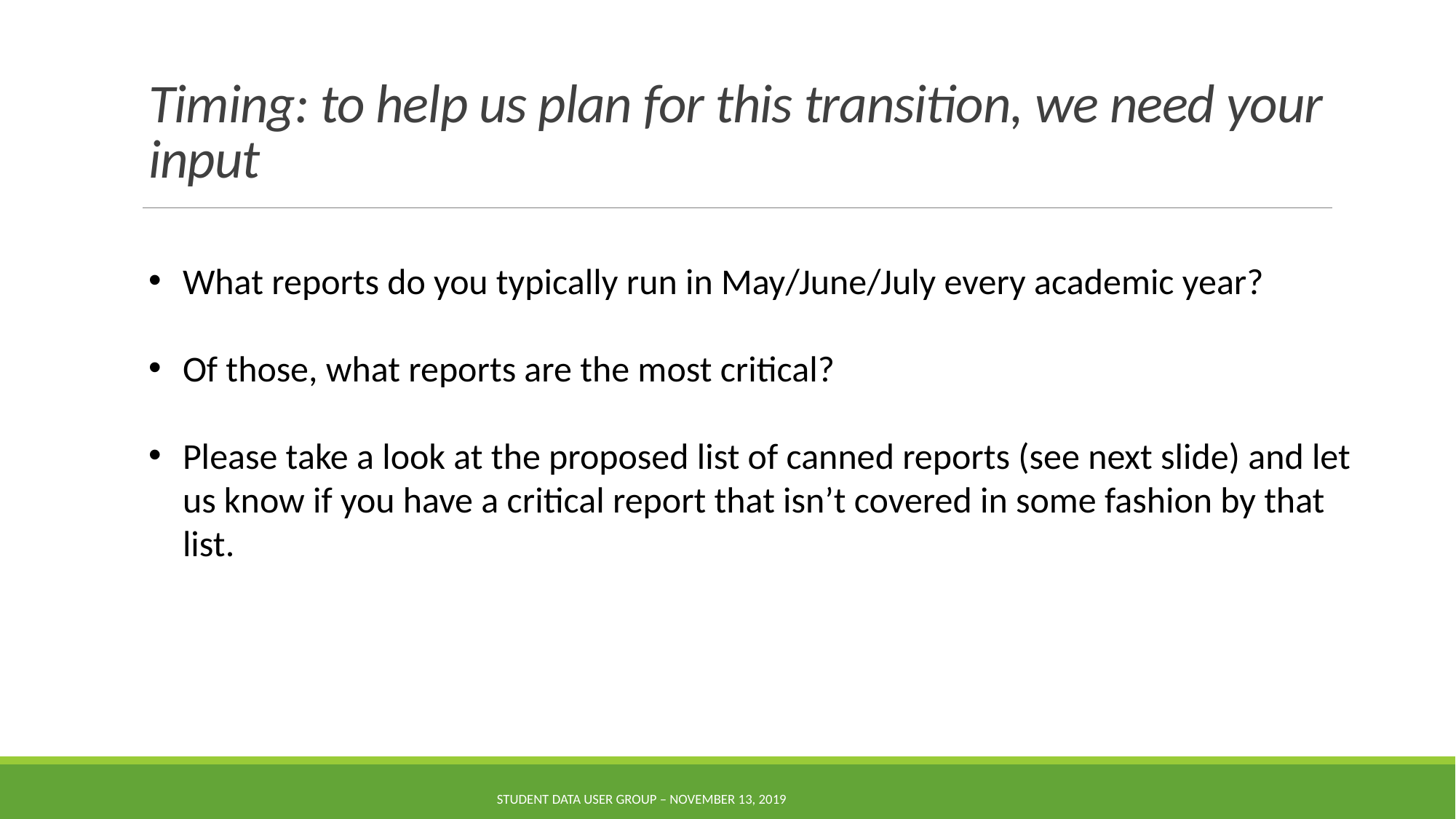

# Timing: to help us plan for this transition, we need your input
What reports do you typically run in May/June/July every academic year?

Of those, what reports are the most critical?

Please take a look at the proposed list of canned reports (see next slide) and let us know if you have a critical report that isn’t covered in some fashion by that list.
Student Data User Group – NOVEMBER 13, 2019